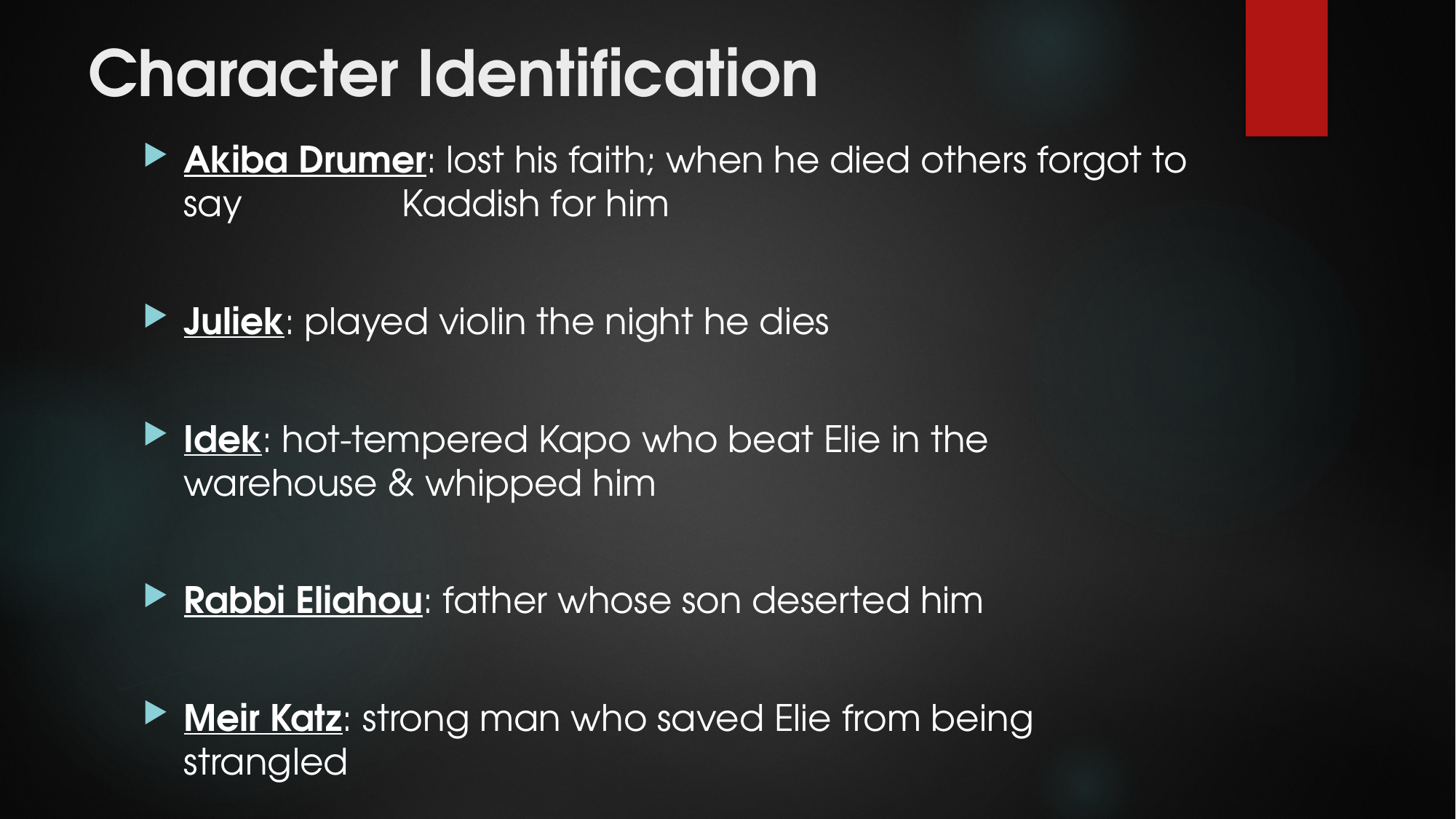

# Character Identification
Akiba Drumer: lost his faith; when he died others forgot to say                Kaddish for him

Juliek: played violin the night he dies

Idek: hot-tempered Kapo who beat Elie in the warehouse & whipped him

Rabbi Eliahou: father whose son deserted him

Meir Katz: strong man who saved Elie from being strangled